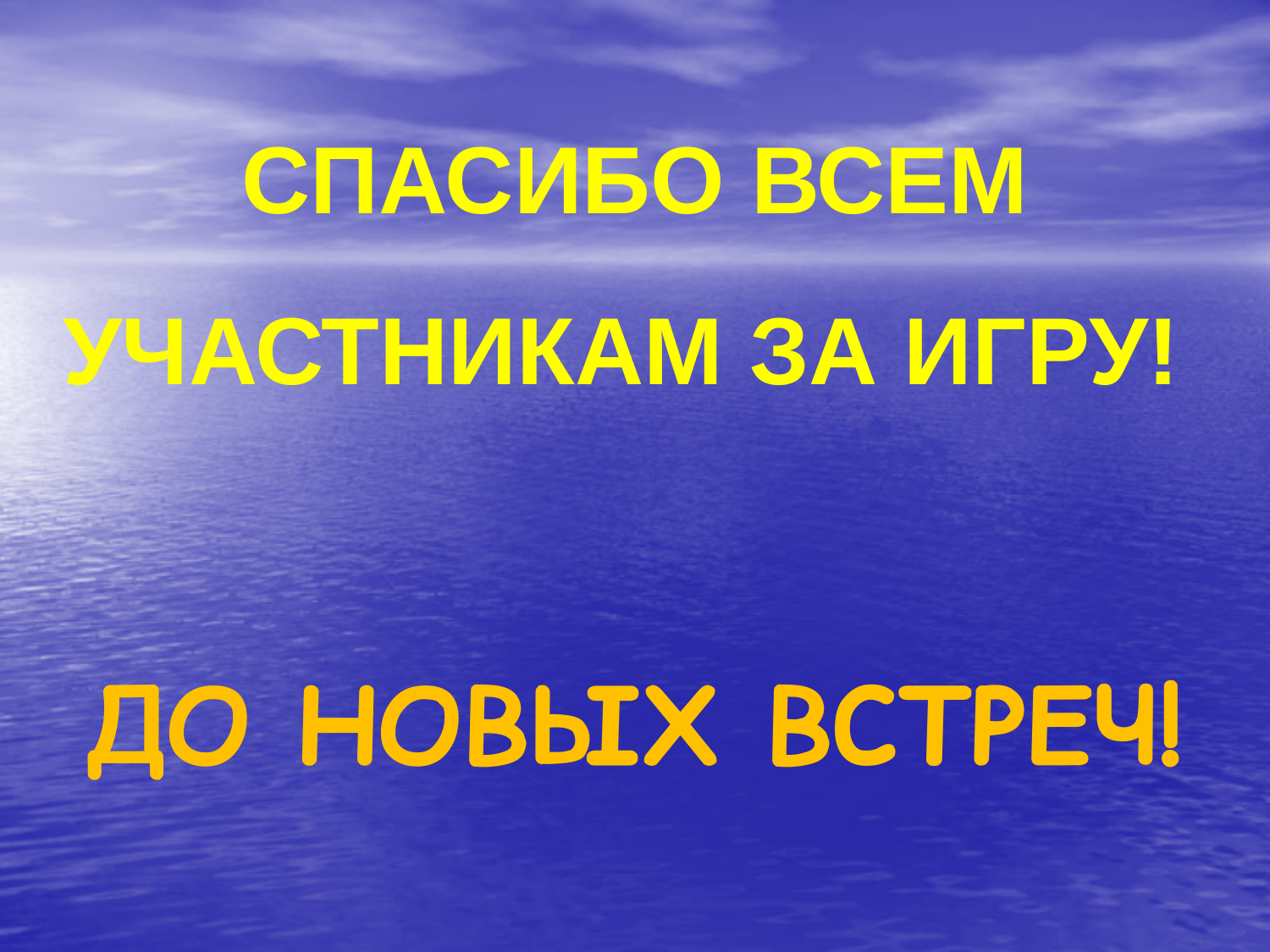

# СПАСИБО ВСЕМ УЧАСТНИКАМ ЗА ИГРУ! ДО НОВЫХ ВСТРЕЧ!